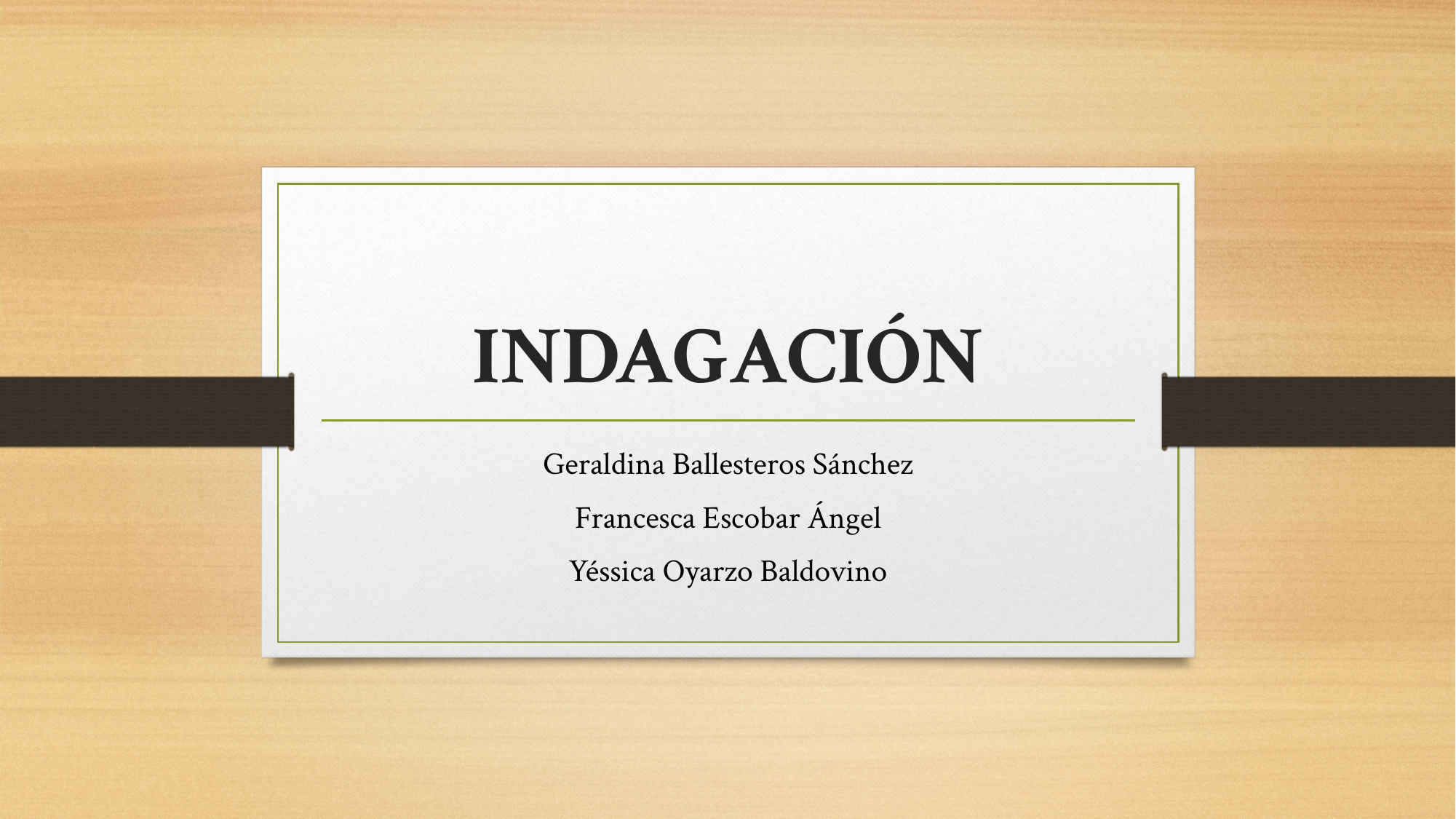

# INDAGACIÓN
Geraldina Ballesteros Sánchez
Francesca Escobar Ángel
Yéssica Oyarzo Baldovino